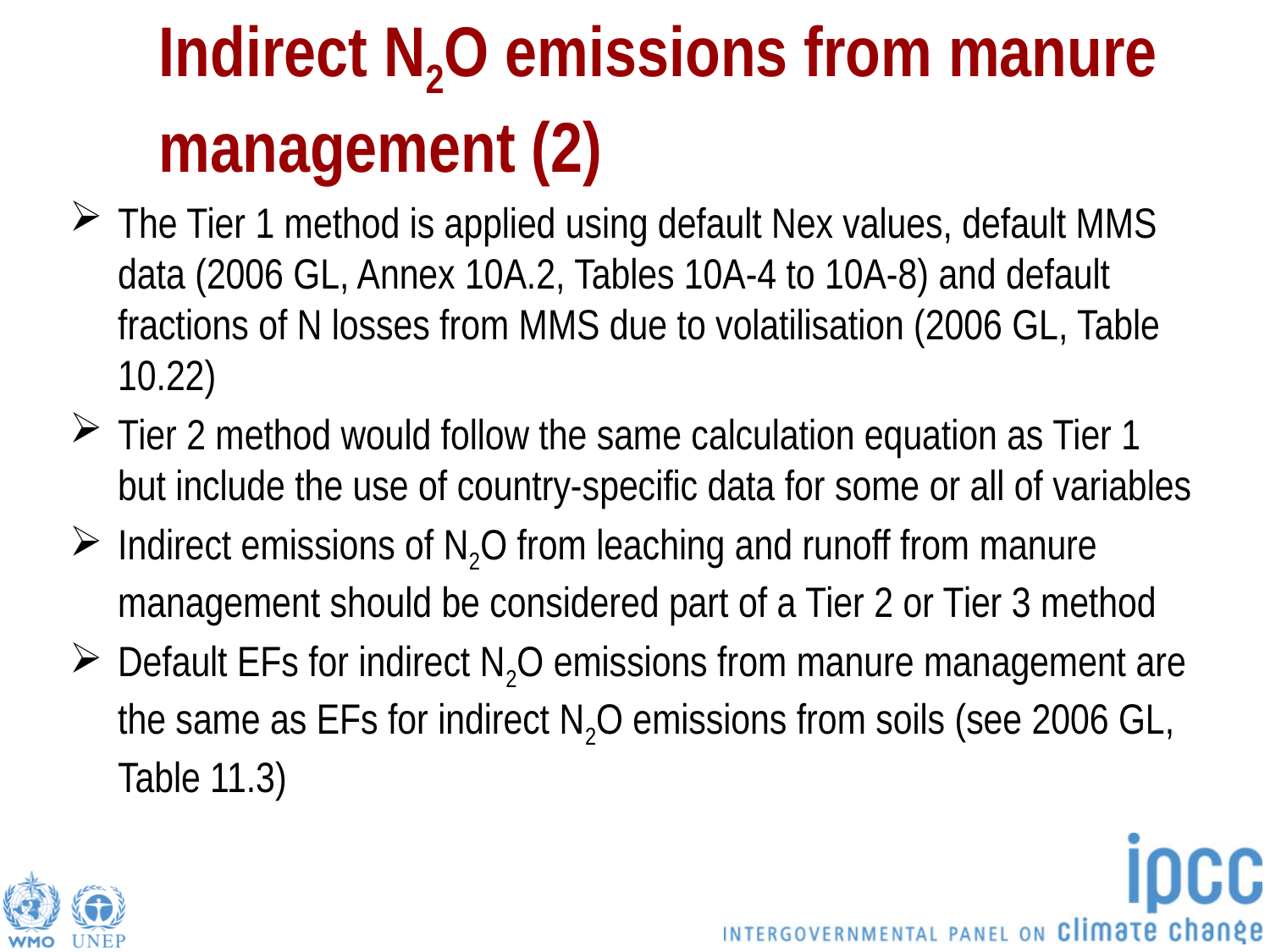

# Indirect N2O emissions from manure management (2)
The Tier 1 method is applied using default Nex values, default MMS data (2006 GL, Annex 10A.2, Tables 10A-4 to 10A-8) and default fractions of N losses from MMS due to volatilisation (2006 GL, Table 10.22)
Tier 2 method would follow the same calculation equation as Tier 1 but include the use of country-specific data for some or all of variables
Indirect emissions of N2O from leaching and runoff from manure management should be considered part of a Tier 2 or Tier 3 method
Default EFs for indirect N2O emissions from manure management are the same as EFs for indirect N2O emissions from soils (see 2006 GL, Table 11.3)